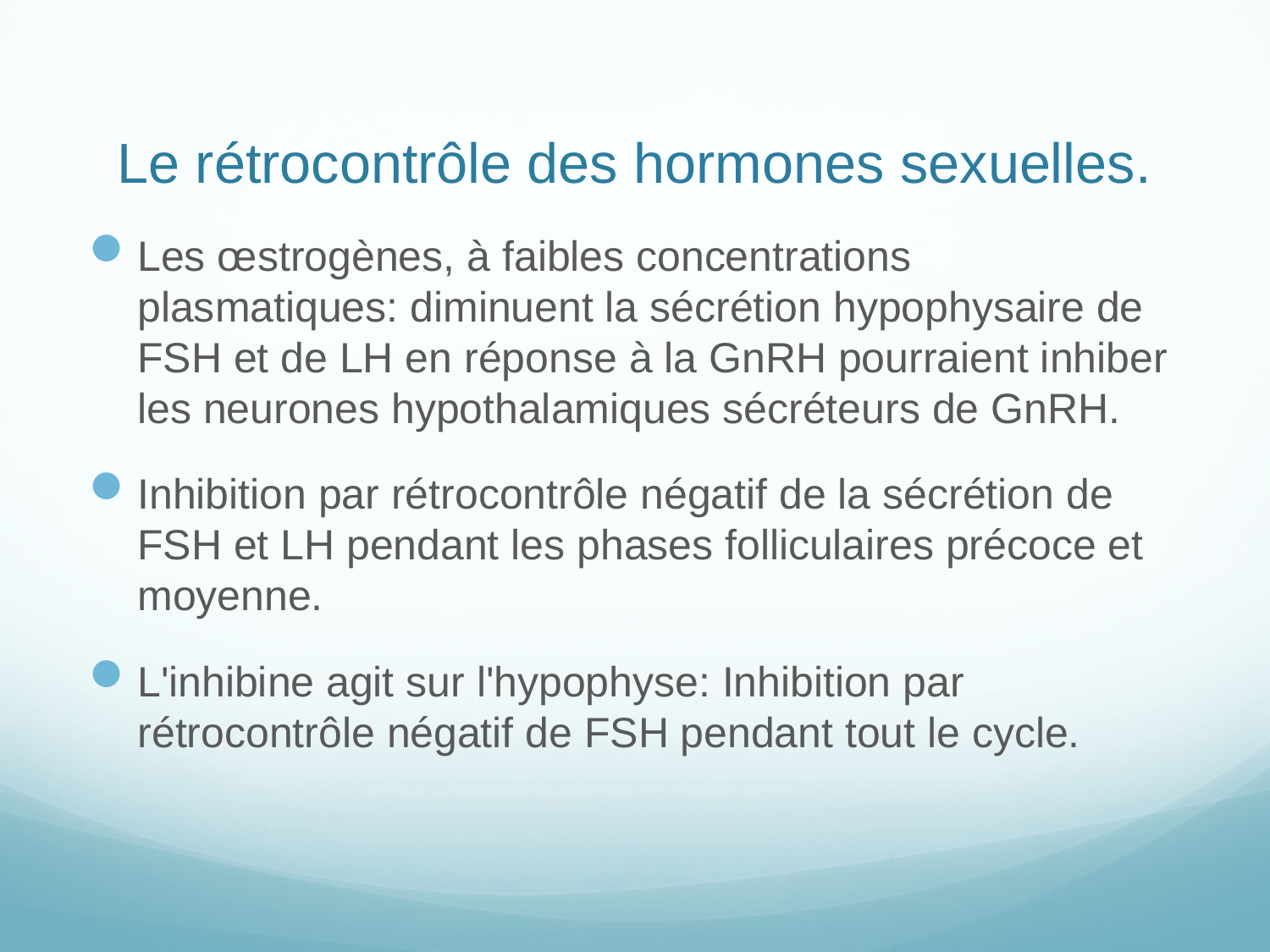

# Le rétrocontrôle des hormones sexuelles.
Les œstrogènes, à faibles concentrations plasmatiques: diminuent la sécrétion hypophysaire de FSH et de LH en réponse à la GnRH pourraient inhiber les neurones hypothalamiques sécréteurs de GnRH.
Inhibition par rétrocontrôle négatif de la sécrétion de FSH et LH pendant les phases folliculaires précoce et moyenne.
L'inhibine agit sur l'hypophyse: Inhibition par rétrocontrôle négatif de FSH pendant tout le cycle.